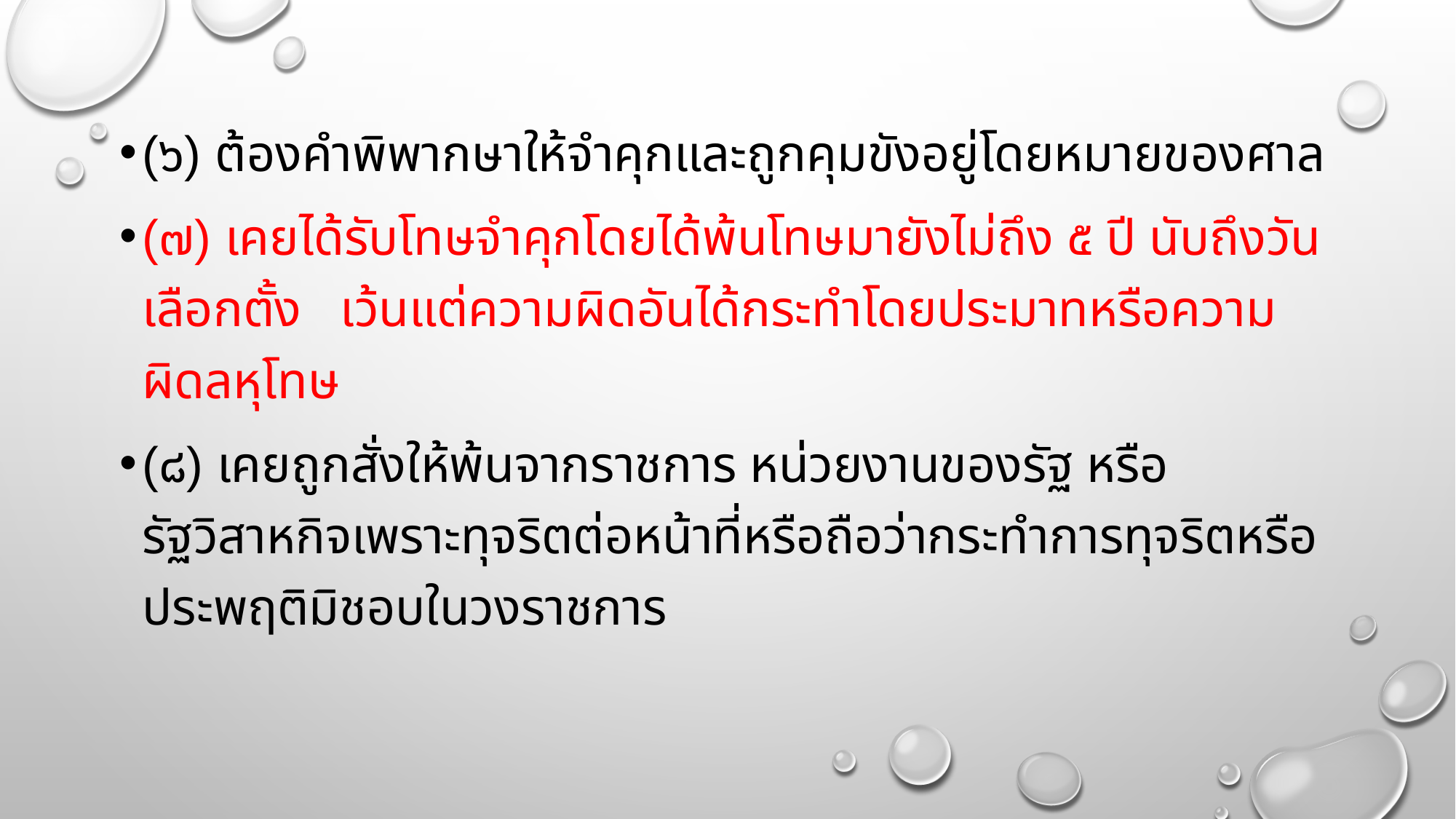

#
(๖) ต้องคำพิพากษาให้จำคุกและถูกคุมขังอยู่โดยหมายของศาล
(๗) เคยได้รับโทษจำคุกโดยได้พ้นโทษมายังไม่ถึง ๕ ปี นับถึงวันเลือกตั้ง   เว้นแต่ความผิดอันได้กระทำโดยประมาทหรือความผิดลหุโทษ
(๘) เคยถูกสั่งให้พ้นจากราชการ หน่วยงานของรัฐ หรือรัฐวิสาหกิจเพราะทุจริตต่อหน้าที่หรือถือว่ากระทำการทุจริตหรือประพฤติมิชอบในวงราชการ